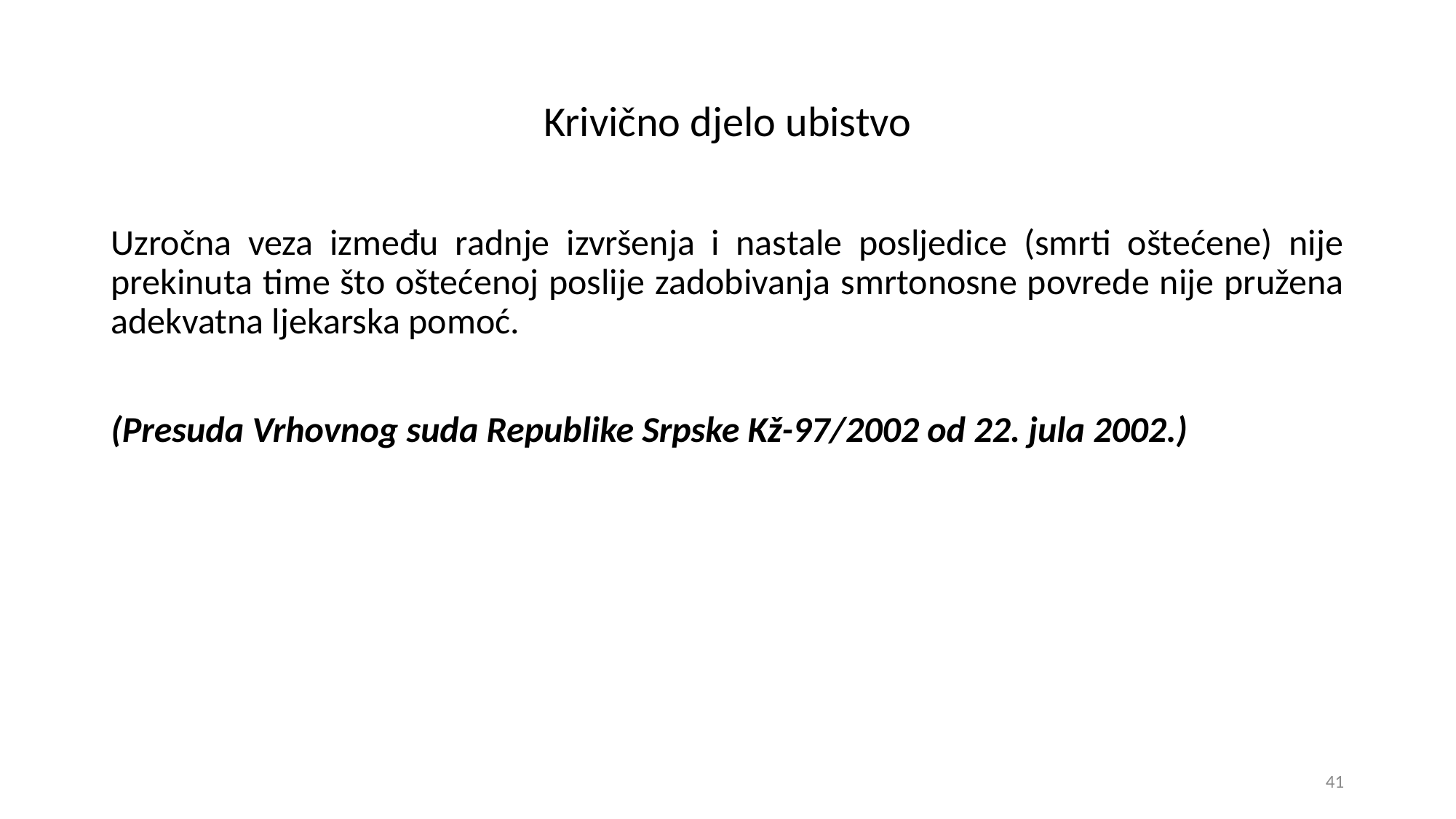

# Krivično djelo ubistvo
Uzročna veza između radnje izvršenja i nastale posljedice (smrti oštećene) nije prekinuta time što oštećenoj poslije zadobivanja smrtonosne povrede nije pružena adekvatna ljekarska pomoć.

(Presuda Vrhovnog suda Republike Srpske Kž-97/2002 od 22. jula 2002.)
41